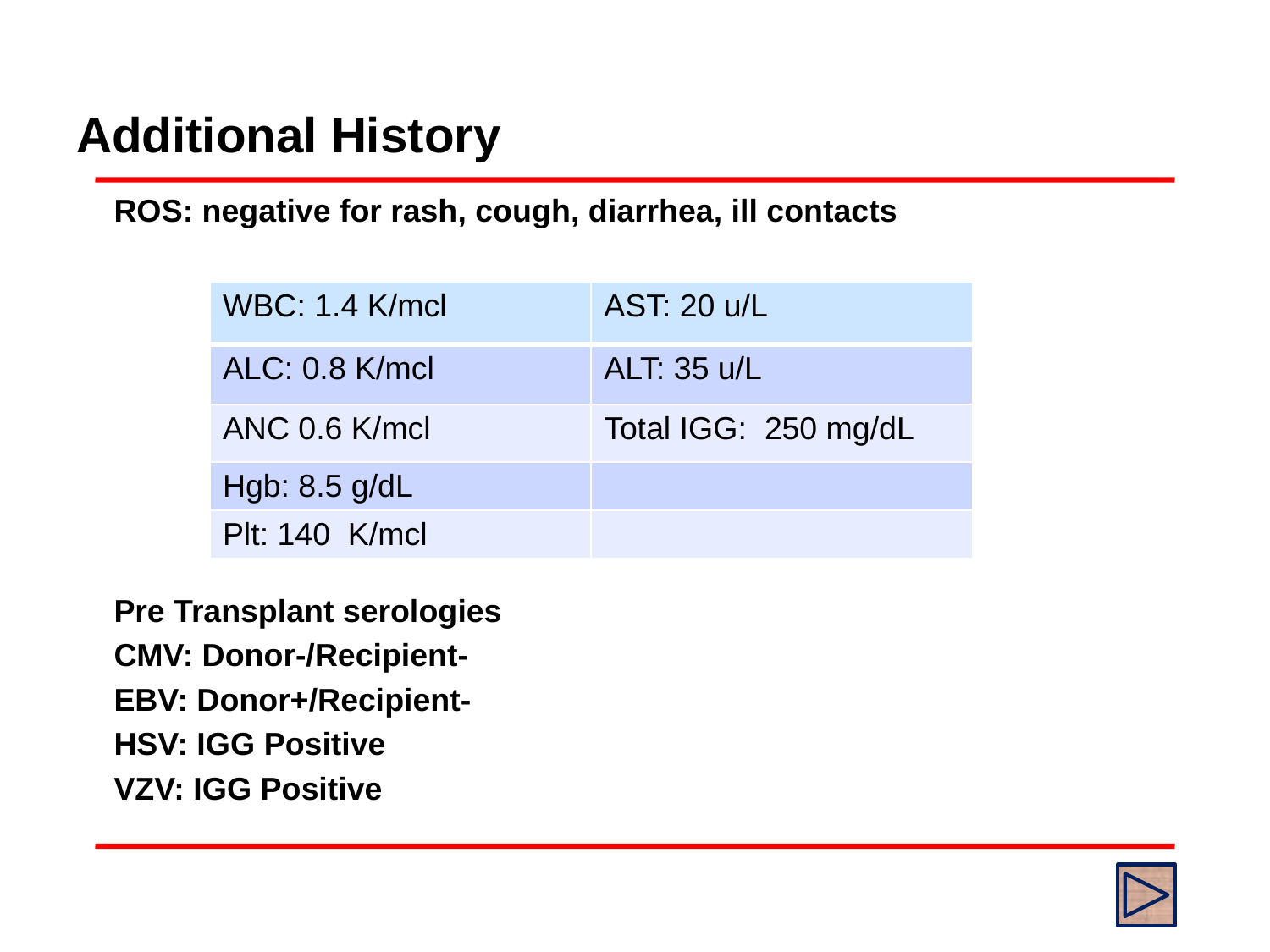

# Additional History
ROS: negative for rash, cough, diarrhea, ill contacts

Pre Transplant serologies
CMV: Donor-/Recipient-
EBV: Donor+/Recipient-
HSV: IGG Positive
VZV: IGG Positive

| WBC: 1.4 K/mcl | AST: 20 u/L |
| --- | --- |
| ALC: 0.8 K/mcl | ALT: 35 u/L |
| ANC 0.6 K/mcl | Total IGG: 250 mg/dL |
| Hgb: 8.5 g/dL |  |
| Plt: 140 K/mcl |  |